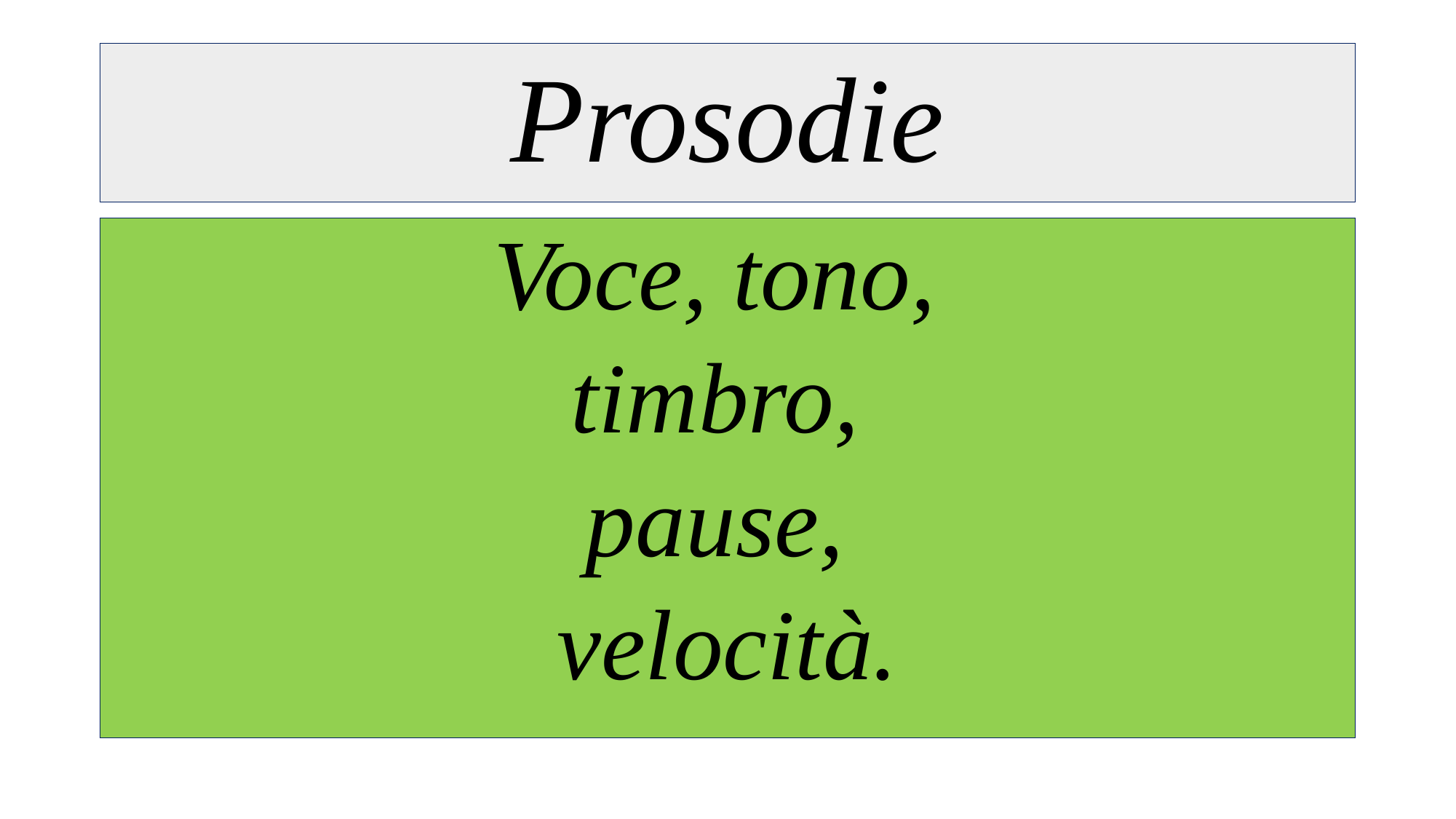

# Prosodie
Voce, tono,
timbro,
pause,
velocità.